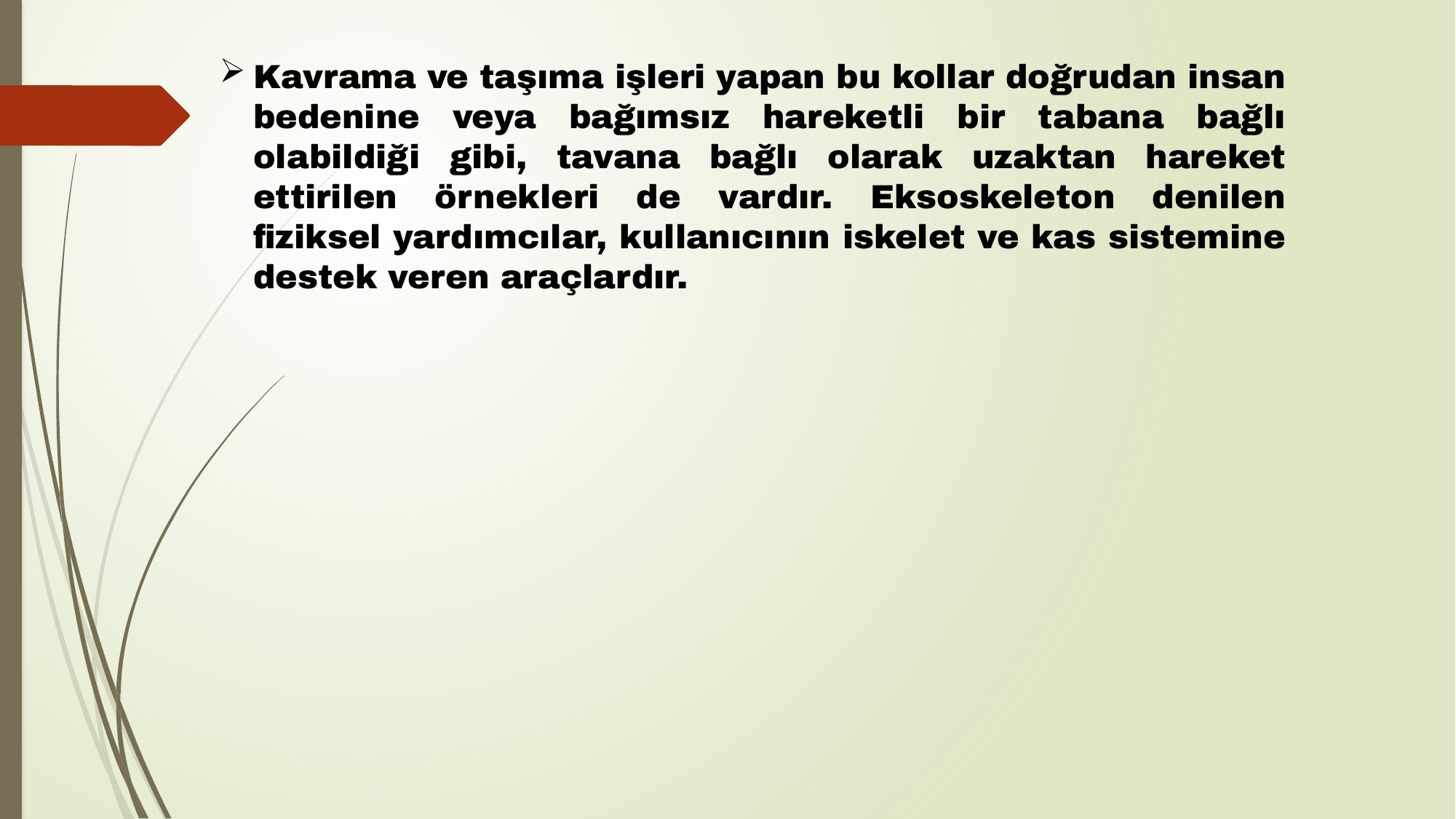

Kavrama ve taşıma işleri yapan bu kollar doğrudan insan bedenine veya bağımsız hareketli bir tabana bağlı olabildiği gibi, tavana bağlı olarak uzaktan hareket ettirilen örnekleri de vardır. Eksoskeleton denilen fiziksel yardımcılar, kullanıcının iskelet ve kas sistemine destek veren araçlardır.